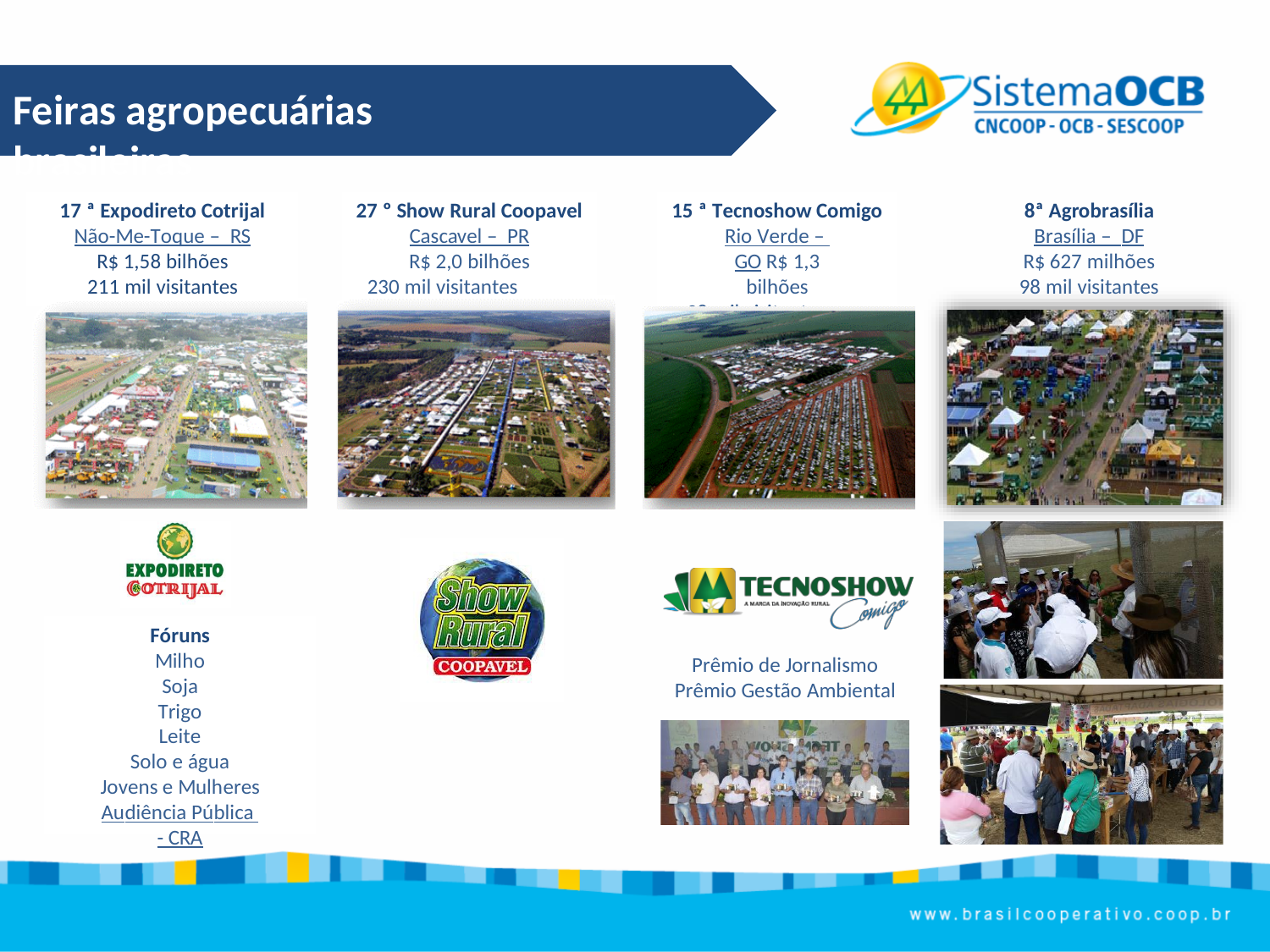

Feiras agropecuárias brasileiras

17 ª Expodireto Cotrijal
Não-Me-Toque –  RS
R$ 1,58 bilhões
211 mil visitantes
27 º Show Rural Coopavel
Cascavel –  PR R$ 2,0 bilhões
230 mil visitantes
8ª Agrobrasília
Brasília –  DF
R$ 627 milhões
98 mil visitantes
15 ª Tecnoshow Comigo
Rio Verde –  GO R$ 1,3 bilhões
98 mil visitantes

Fóruns Milho Soja Trigo Leite
Solo e água Jovens e Mulheres
Audiência Pública  - CRA
Prêmio de Jornalismo
Prêmio Gestão Ambiental